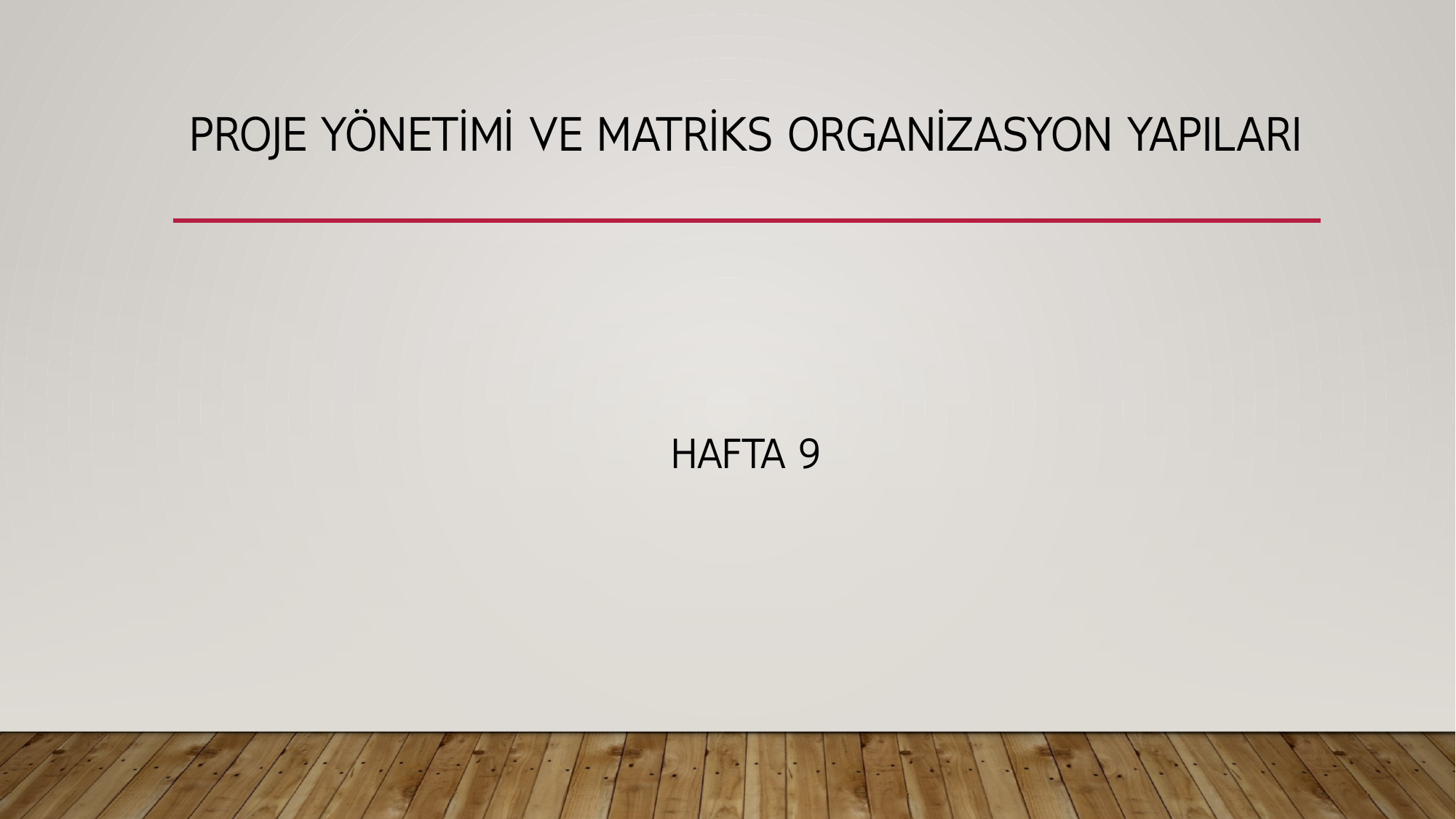

# proje yönetimi ve matriks organizasyon yapıları

HAFTA 9